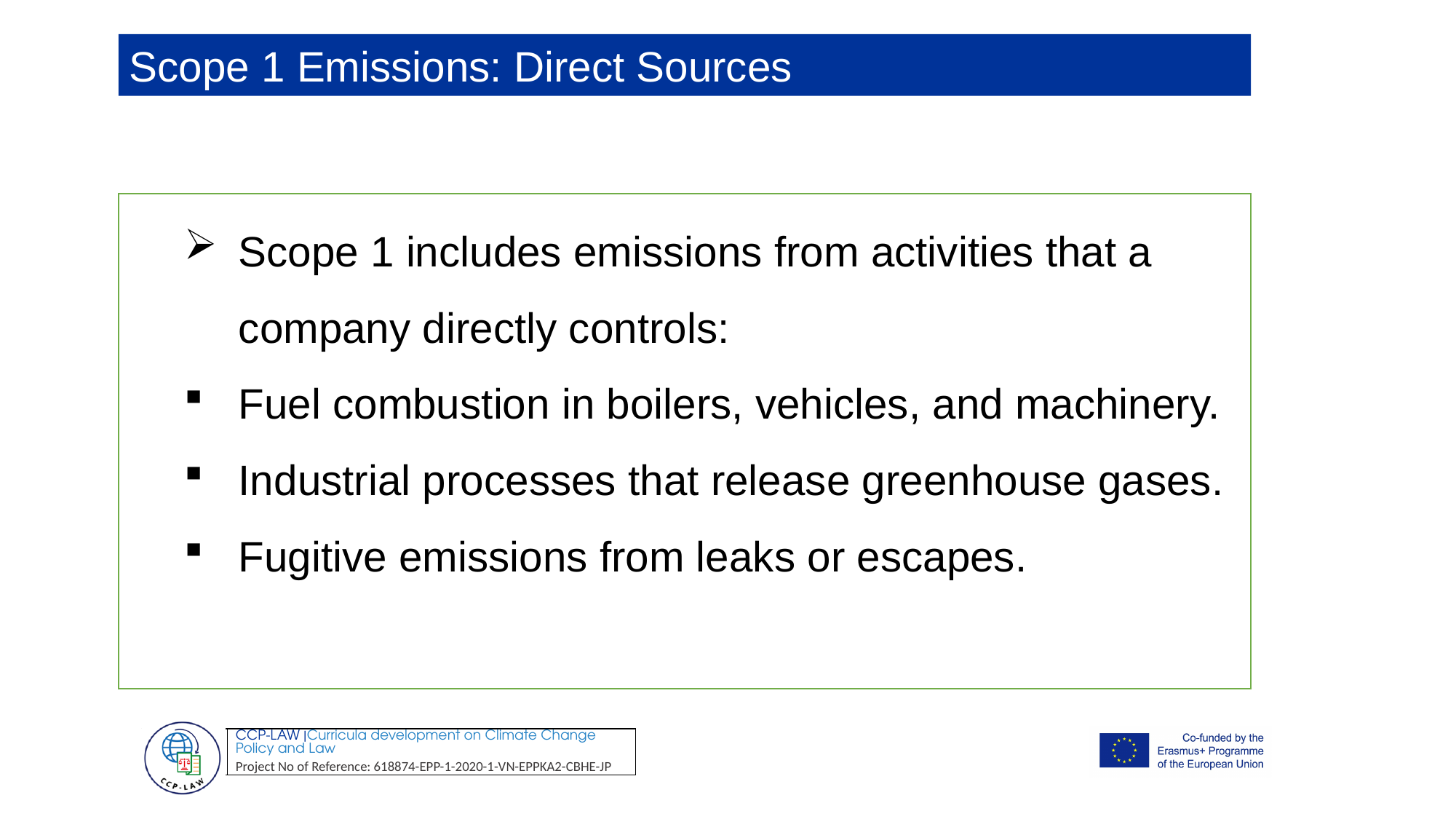

Scope 1 Emissions: Direct Sources
Scope 1 includes emissions from activities that a company directly controls:
Fuel combustion in boilers, vehicles, and machinery.
Industrial processes that release greenhouse gases.
Fugitive emissions from leaks or escapes.